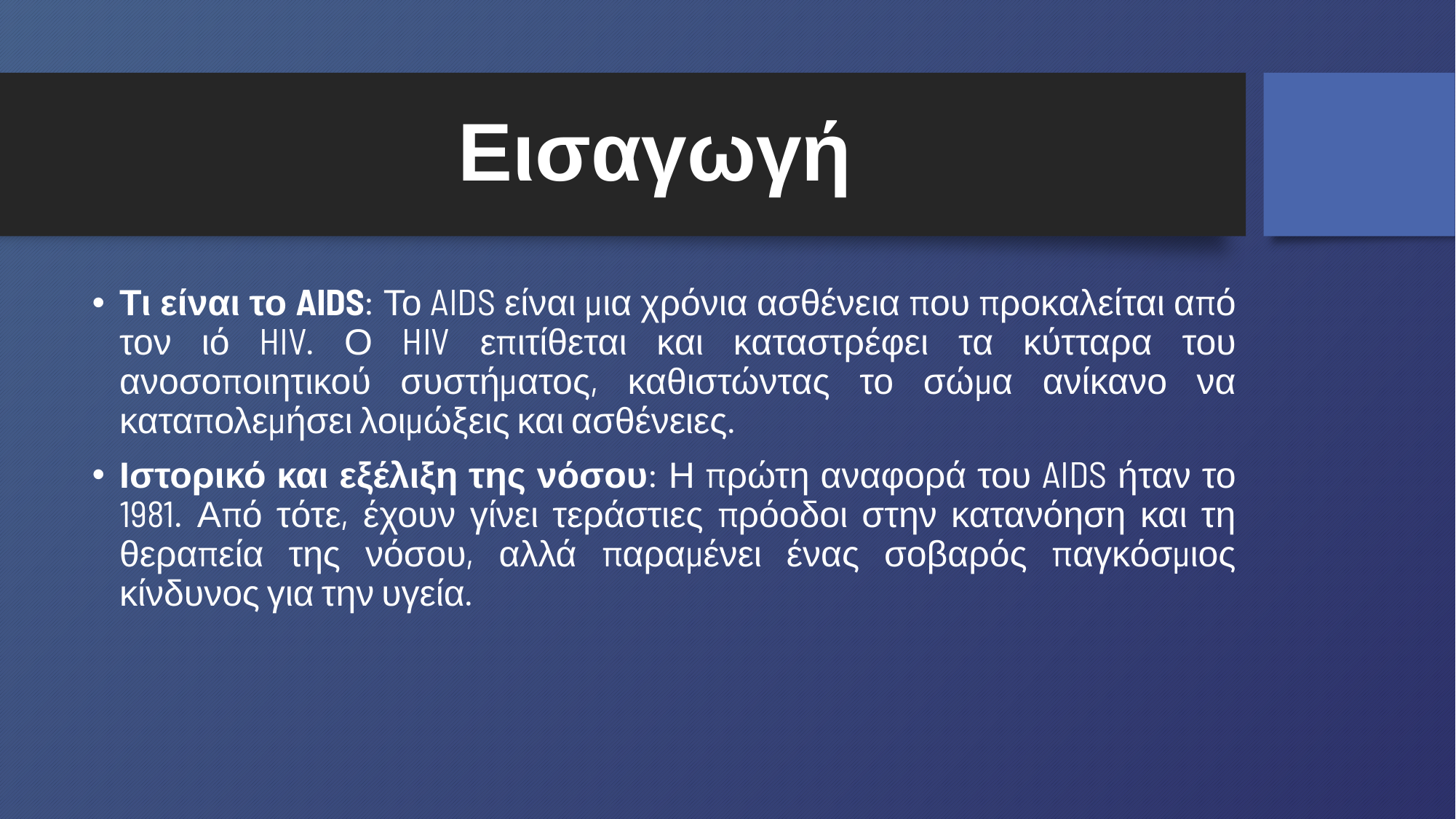

# Εισαγωγή
Τι είναι το AIDS: Το AIDS είναι μια χρόνια ασθένεια που προκαλείται από τον ιό HIV. Ο HIV επιτίθεται και καταστρέφει τα κύτταρα του ανοσοποιητικού συστήματος, καθιστώντας το σώμα ανίκανο να καταπολεμήσει λοιμώξεις και ασθένειες.
Ιστορικό και εξέλιξη της νόσου: Η πρώτη αναφορά του AIDS ήταν το 1981. Από τότε, έχουν γίνει τεράστιες πρόοδοι στην κατανόηση και τη θεραπεία της νόσου, αλλά παραμένει ένας σοβαρός παγκόσμιος κίνδυνος για την υγεία.